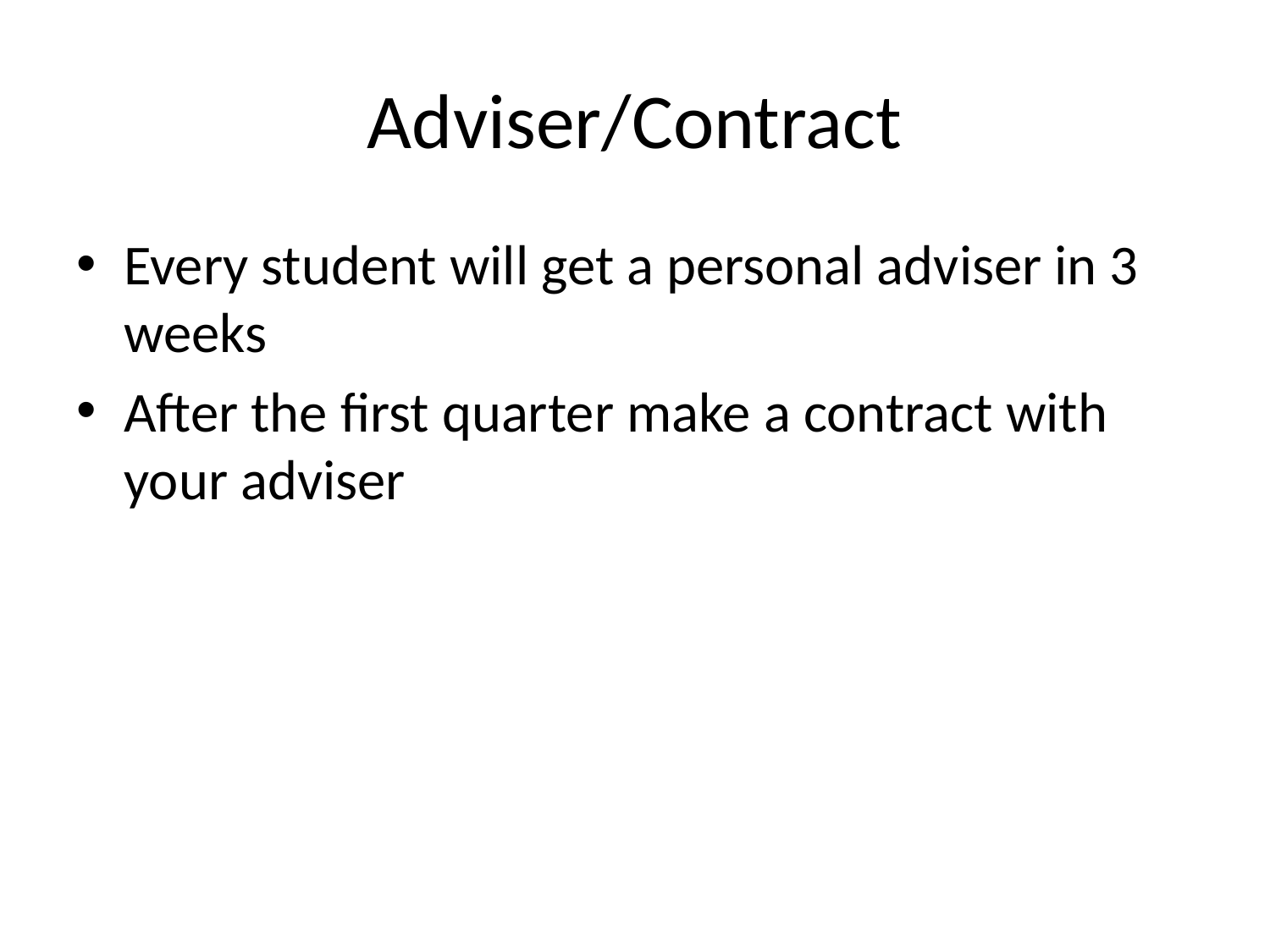

# Adviser/Contract
Every student will get a personal adviser in 3 weeks
After the first quarter make a contract with your adviser